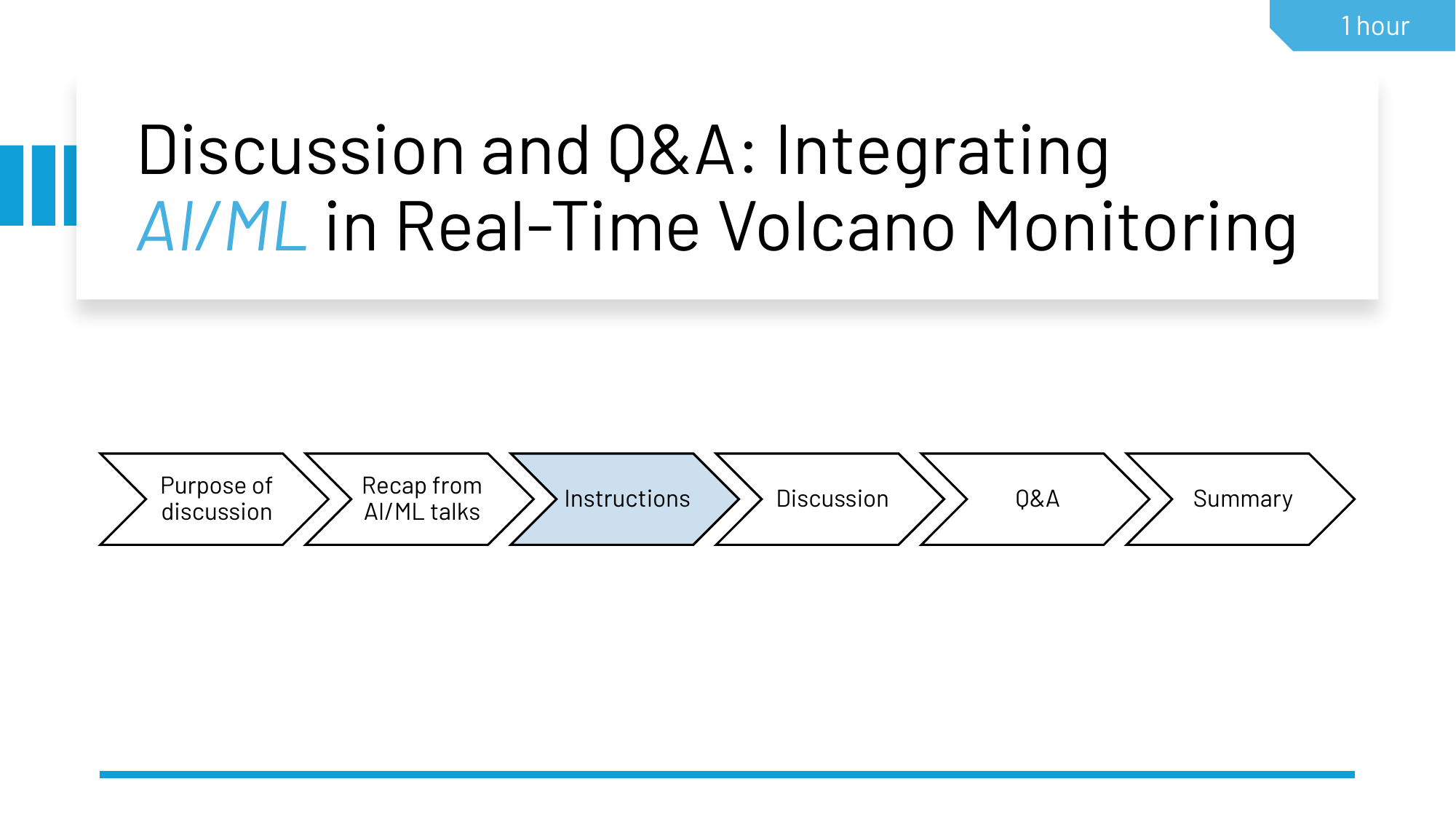

1 hour

# Discussion and Q&A: Integrating AI/ML in Real-Time Volcano Monitoring

Purpose of discussion
Recap from AI/ML talks
Instructions
Discussion
Q&A
Summary